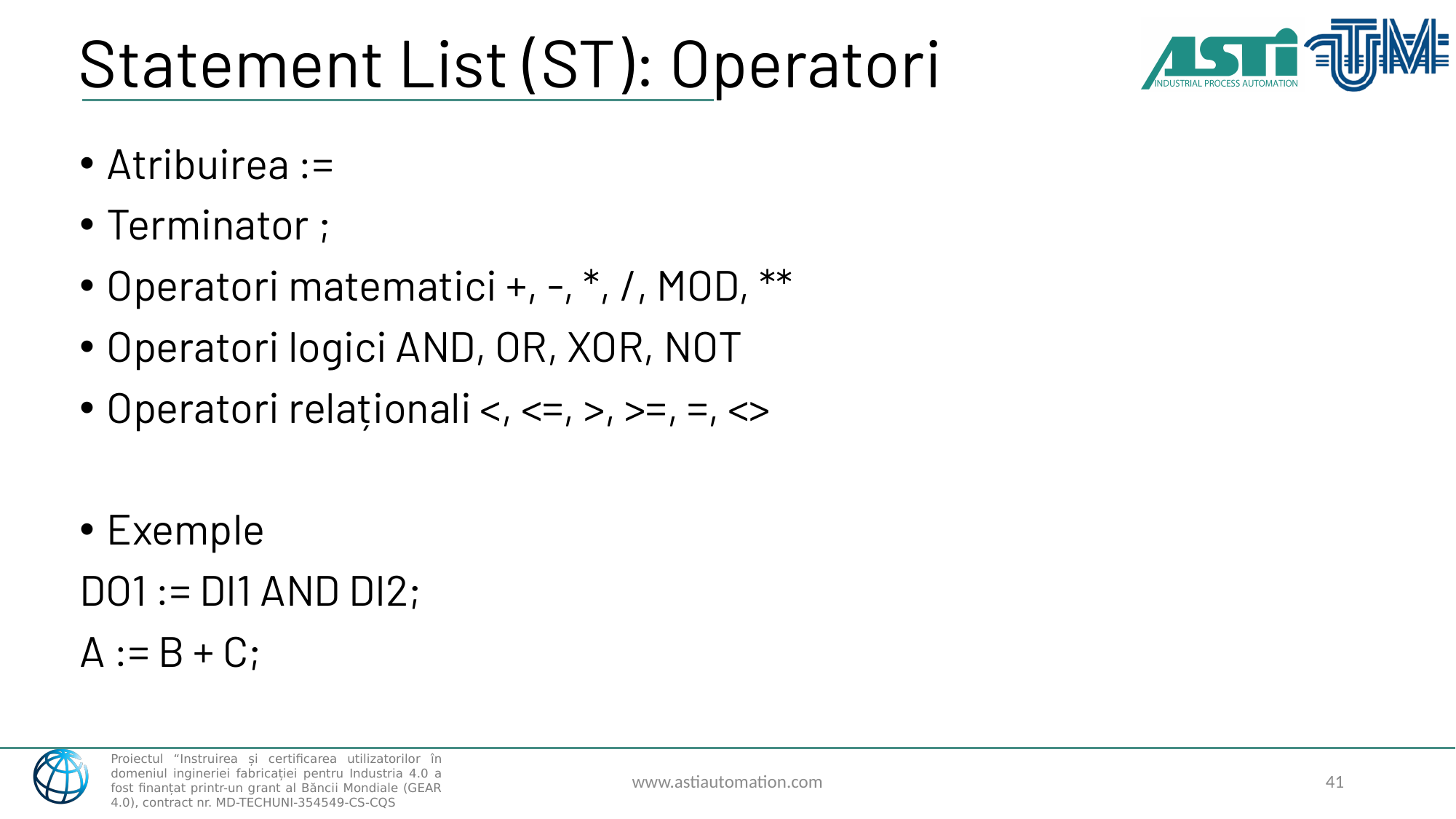

# Statement List (ST): Operatori
Atribuirea :=
Terminator ;
Operatori matematici +, -, *, /, MOD, **
Operatori logici AND, OR, XOR, NOT
Operatori relaționali <, <=, >, >=, =, <>

Exemple
DO1 := DI1 AND DI2;
A := B + C;

www.astiautomation.com
41